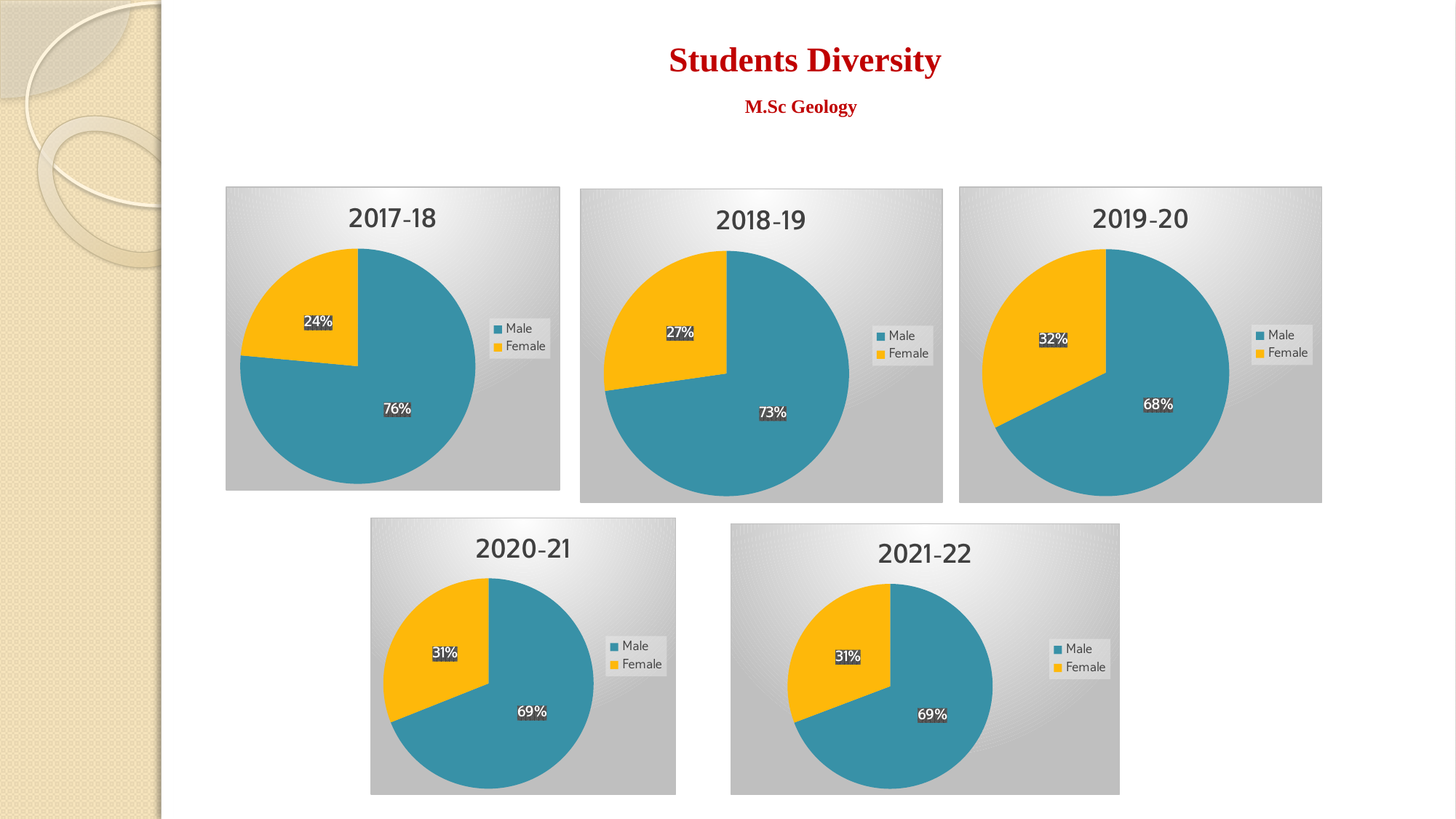

# Students Diversity M.Sc Geology

### Chart:

| Category | 2017-18 |
|---|---|
| Male | 26.0 |
| Female | 8.0 |

### Chart:

| Category | 2019-20 |
|---|---|
| Male | 23.0 |
| Female | 11.0 |

### Chart:

| Category | 2018-19 |
|---|---|
| Male | 24.0 |
| Female | 9.0 |

### Chart:

| Category | 2020-21 |
|---|---|
| Male | 20.0 |
| Female | 9.0 |

### Chart:

| Category | 2021-22 |
|---|---|
| Male | 18.0 |
| Female | 8.0 |